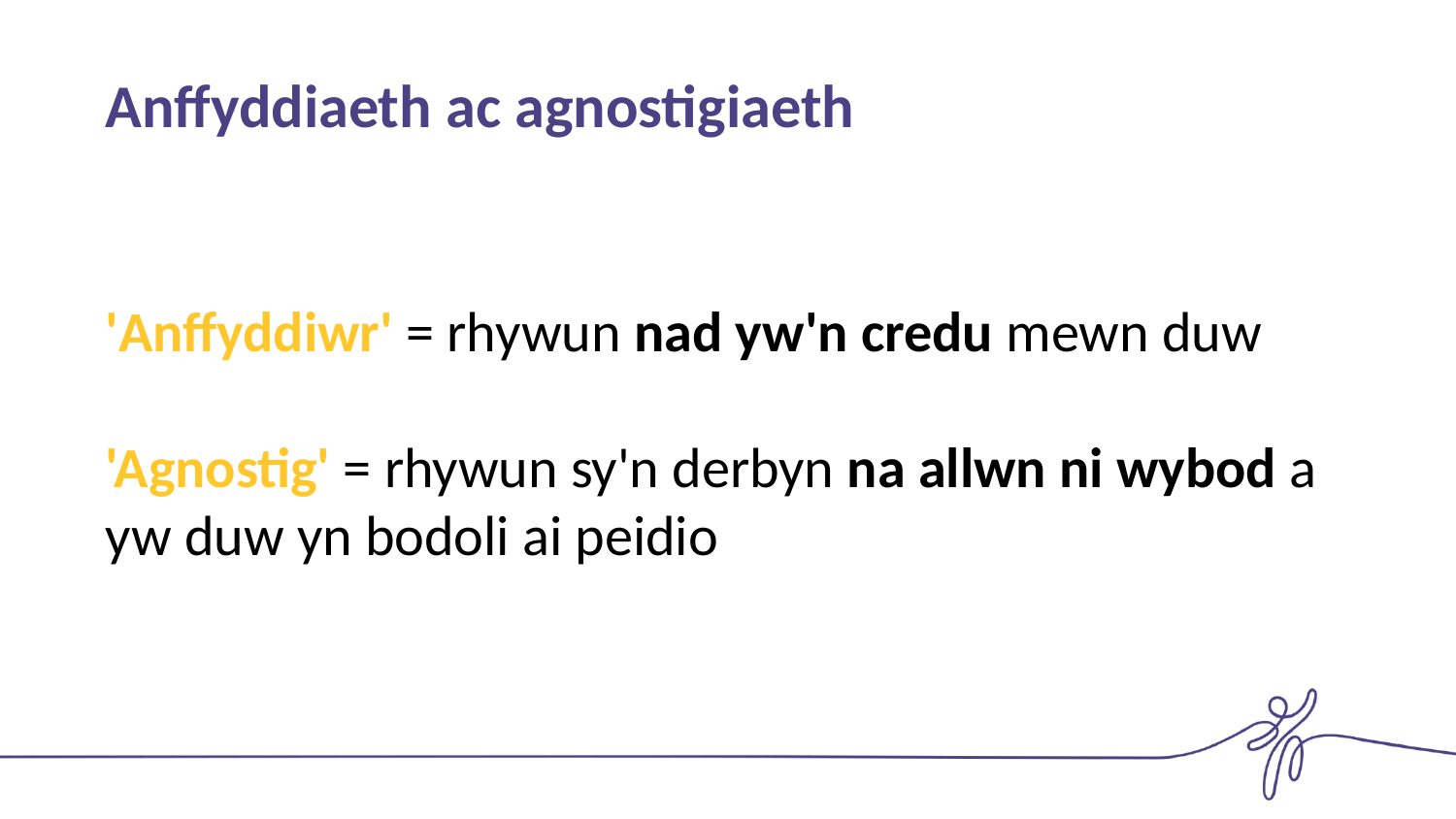

# Anffyddiaeth ac agnostigiaeth

'Anffyddiwr' = rhywun nad yw'n credu mewn duw

'Agnostig' = rhywun sy'n derbyn na allwn ni wybod a yw duw yn bodoli ai peidio